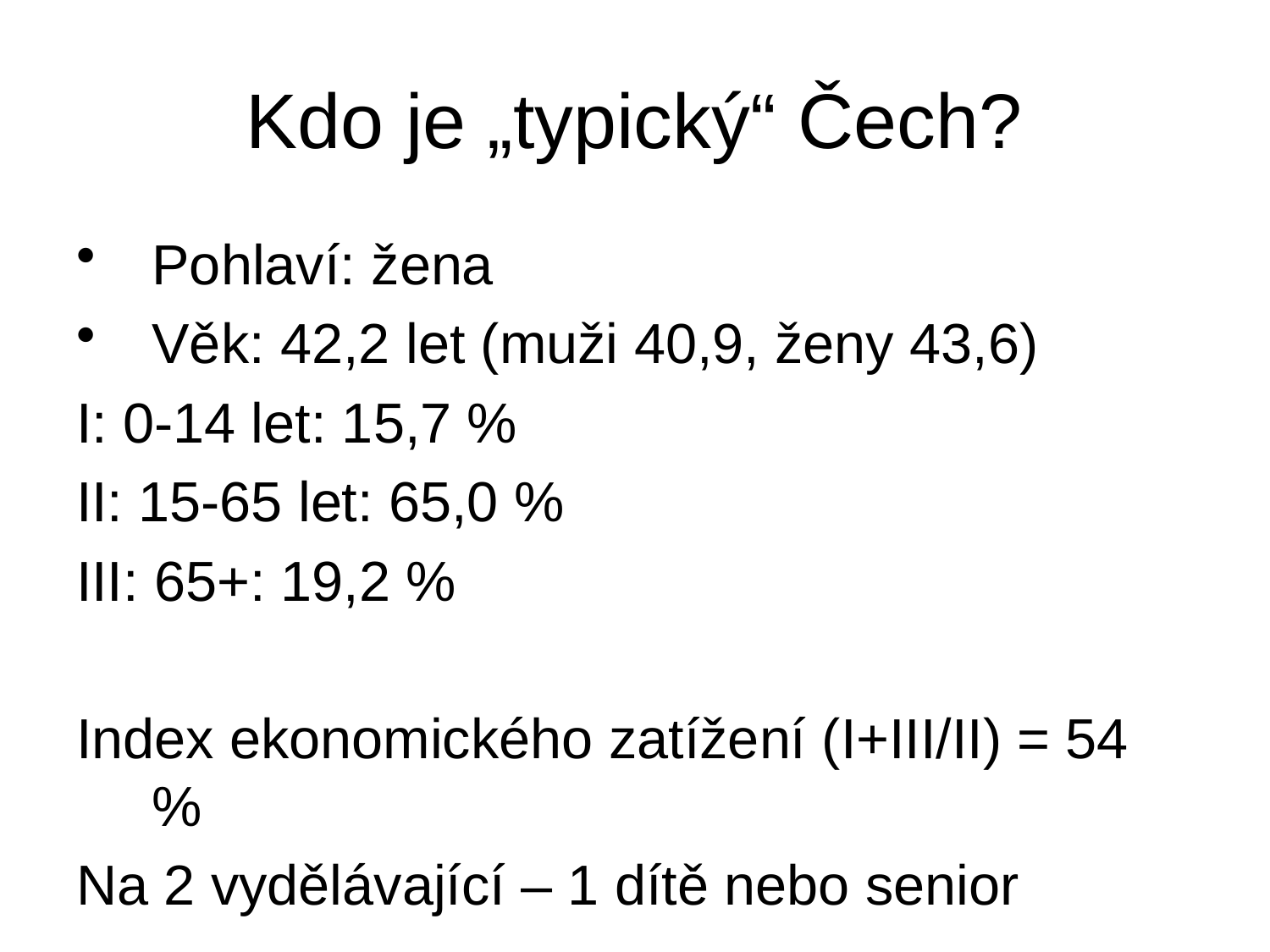

# Kdo je „typický“ Čech?
Pohlaví: žena
Věk: 42,2 let (muži 40,9, ženy 43,6)
I: 0-14 let: 15,7 %
II: 15-65 let: 65,0 %
III: 65+: 19,2 %

Index ekonomického zatížení (I+III/II) = 54 %
Na 2 vydělávající – 1 dítě nebo senior